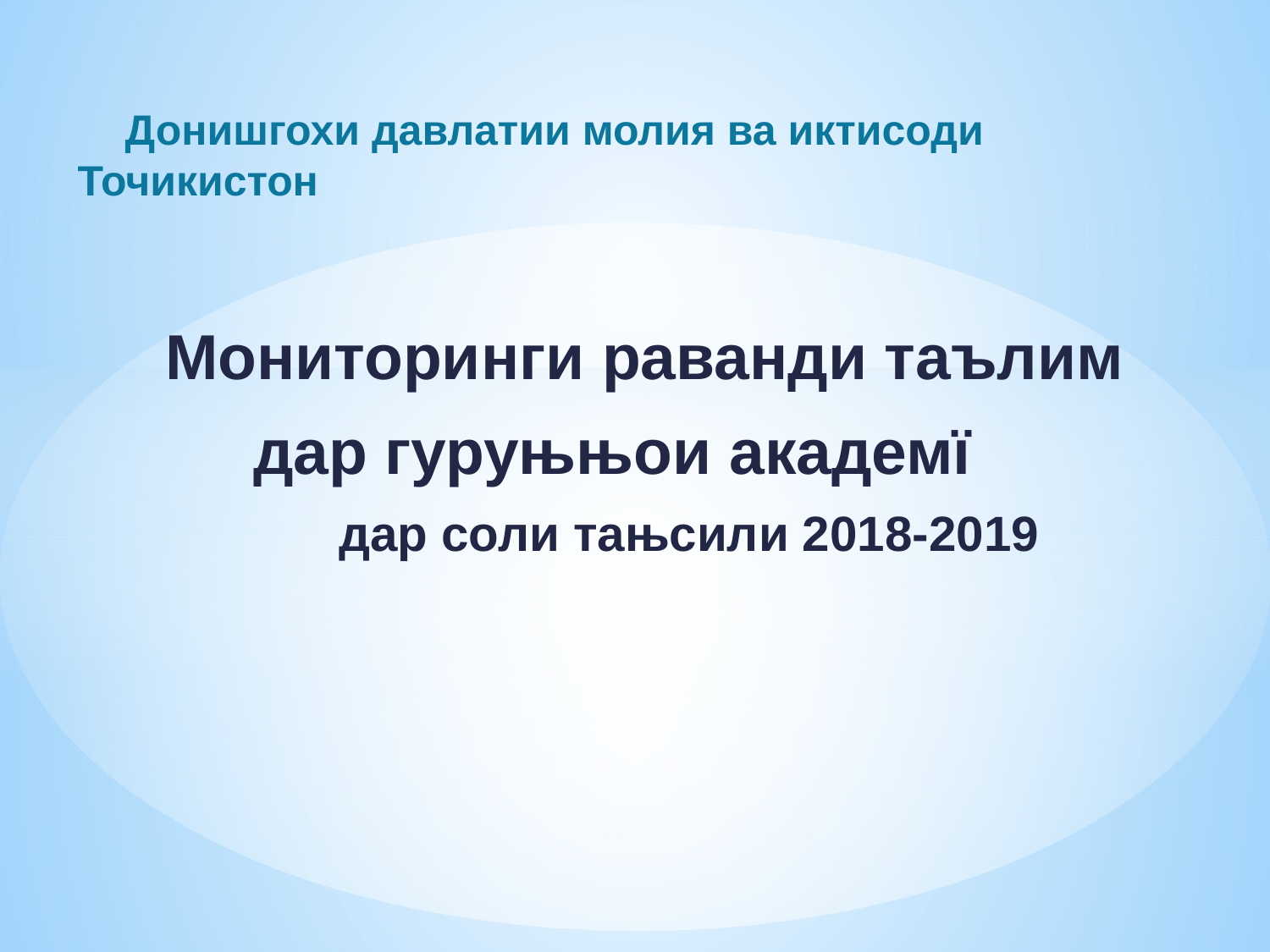

Донишгохи давлатии молия ва иктисоди Точикистон

     Мониторинги раванди таълим
          дар гуруњњои академї
                   дар соли тањсили 2018-2019